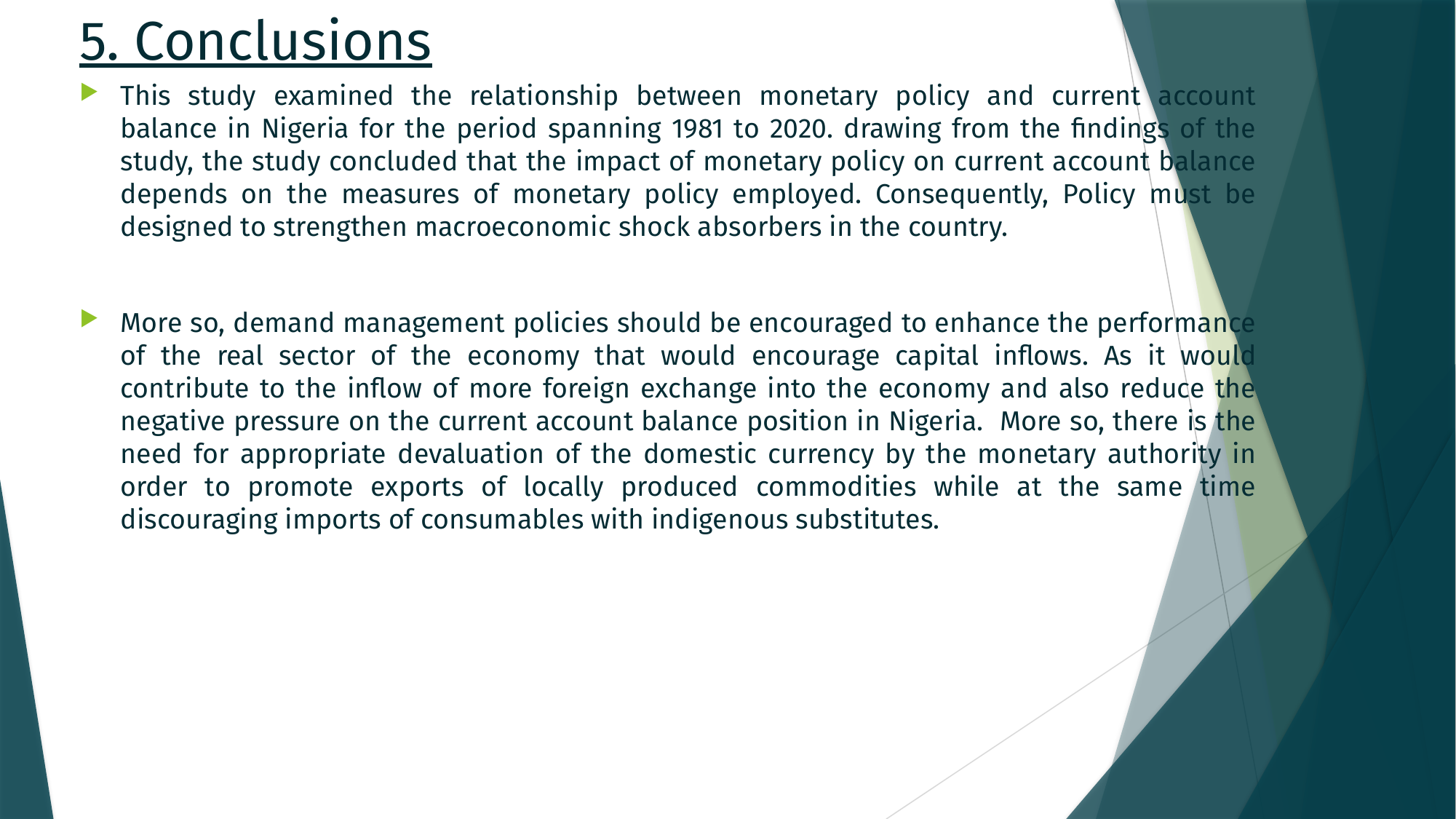

# 5. Conclusions
This study examined the relationship between monetary policy and current account balance in Nigeria for the period spanning 1981 to 2020. drawing from the findings of the study, the study concluded that the impact of monetary policy on current account balance depends on the measures of monetary policy employed. Consequently, Policy must be designed to strengthen macroeconomic shock absorbers in the country.

More so, demand management policies should be encouraged to enhance the performance of the real sector of the economy that would encourage capital inflows. As it would contribute to the inflow of more foreign exchange into the economy and also reduce the negative pressure on the current account balance position in Nigeria.  More so, there is the need for appropriate devaluation of the domestic currency by the monetary authority in order to promote exports of locally produced commodities while at the same time discouraging imports of consumables with indigenous substitutes.